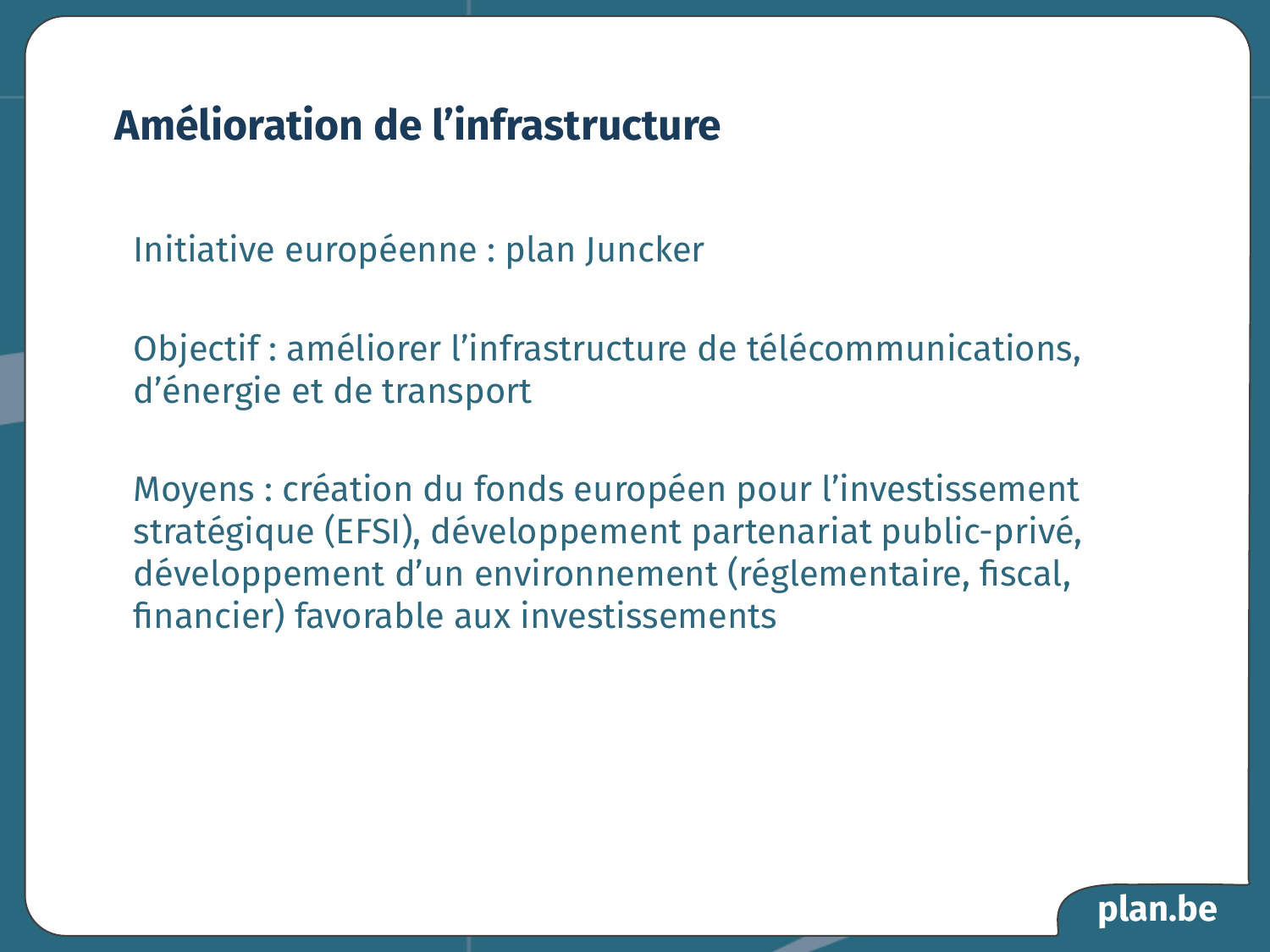

# Amélioration de l’infrastructure
Initiative européenne : plan Juncker

Objectif : améliorer l’infrastructure de télécommunications, d’énergie et de transport

Moyens : création du fonds européen pour l’investissement stratégique (EFSI), développement partenariat public-privé, développement d’un environnement (réglementaire, fiscal, financier) favorable aux investissements